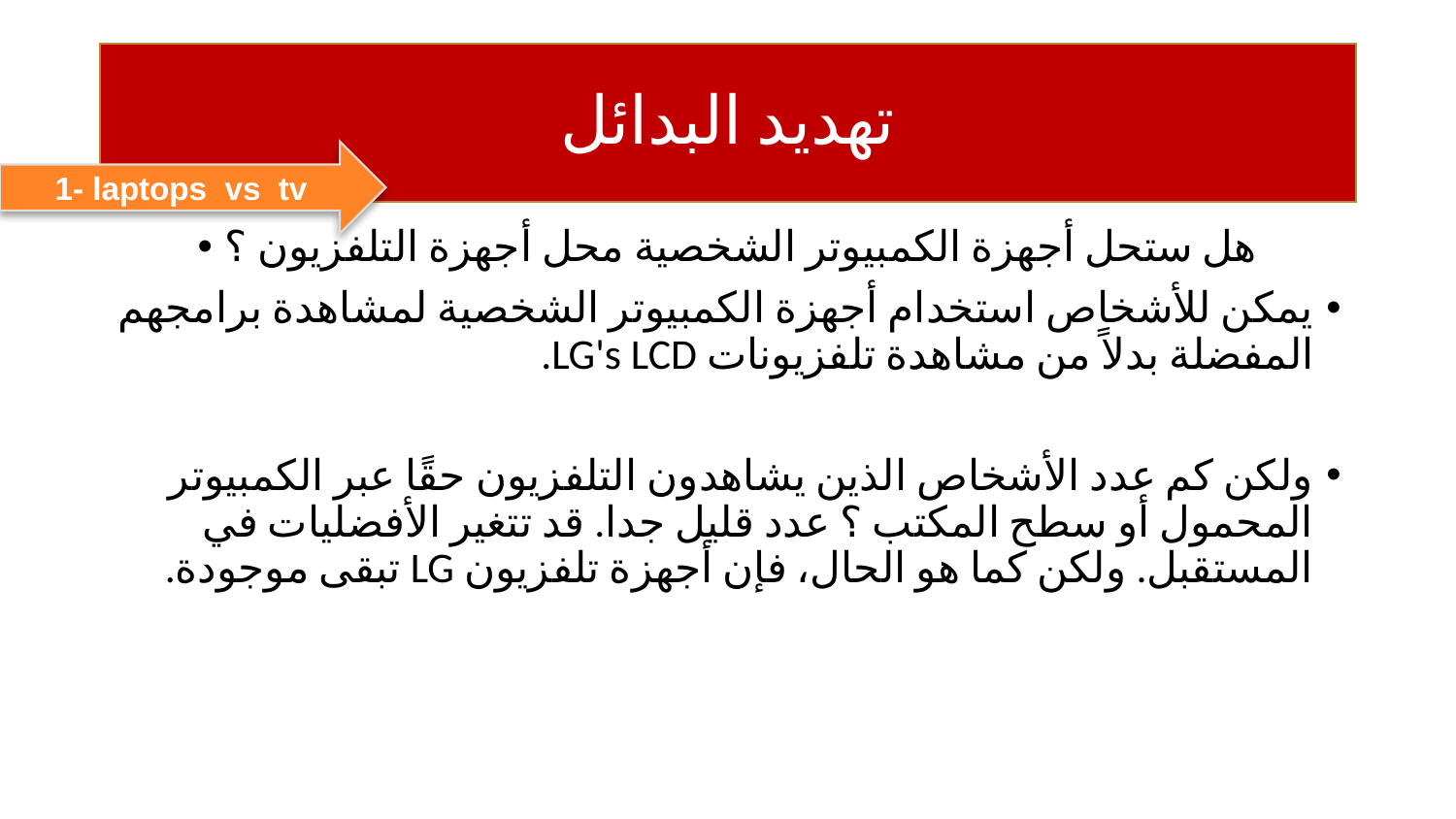

# تهديد البدائل
1- laptops  vs  tv
هل ستحل أجهزة الكمبيوتر الشخصية محل أجهزة التلفزيون ؟
يمكن للأشخاص استخدام أجهزة الكمبيوتر الشخصية لمشاهدة برامجهم المفضلة بدلاً من مشاهدة تلفزيونات LG's LCD.

ولكن كم عدد الأشخاص الذين يشاهدون التلفزيون حقًا عبر الكمبيوتر المحمول أو سطح المكتب ؟ عدد قليل جدا. قد تتغير الأفضليات في المستقبل. ولكن كما هو الحال، فإن أجهزة تلفزيون LG تبقى موجودة.